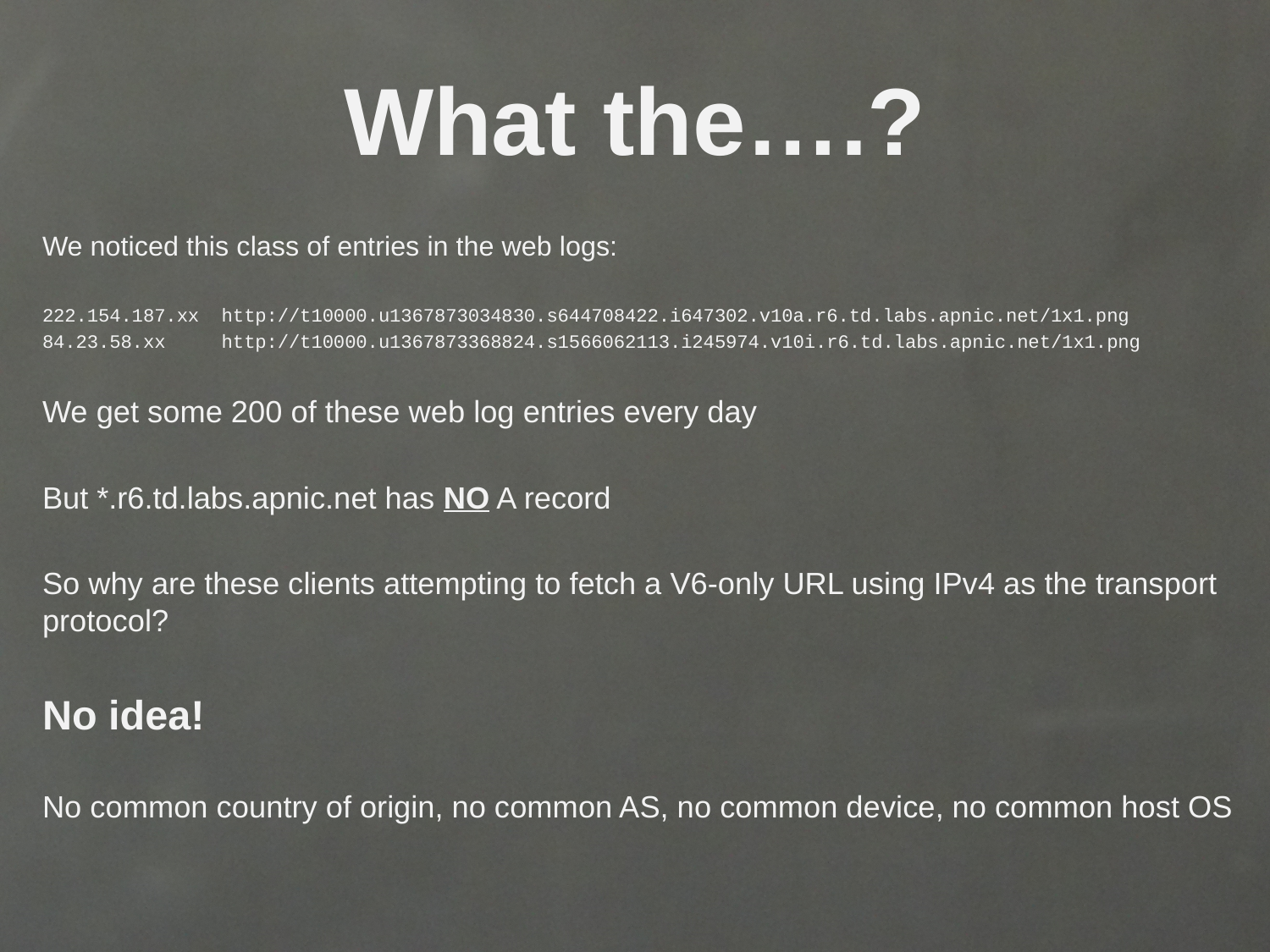

# What the….?
We noticed this class of entries in the web logs:

222.154.187.xx  http://t10000.u1367873034830.s644708422.i647302.v10a.r6.td.labs.apnic.net/1x1.png
84.23.58.xx     http://t10000.u1367873368824.s1566062113.i245974.v10i.r6.td.labs.apnic.net/1x1.png

We get some 200 of these web log entries every day

But *.r6.td.labs.apnic.net has NO A record

So why are these clients attempting to fetch a V6-only URL using IPv4 as the transport protocol?

No idea!

No common country of origin, no common AS, no common device, no common host OS